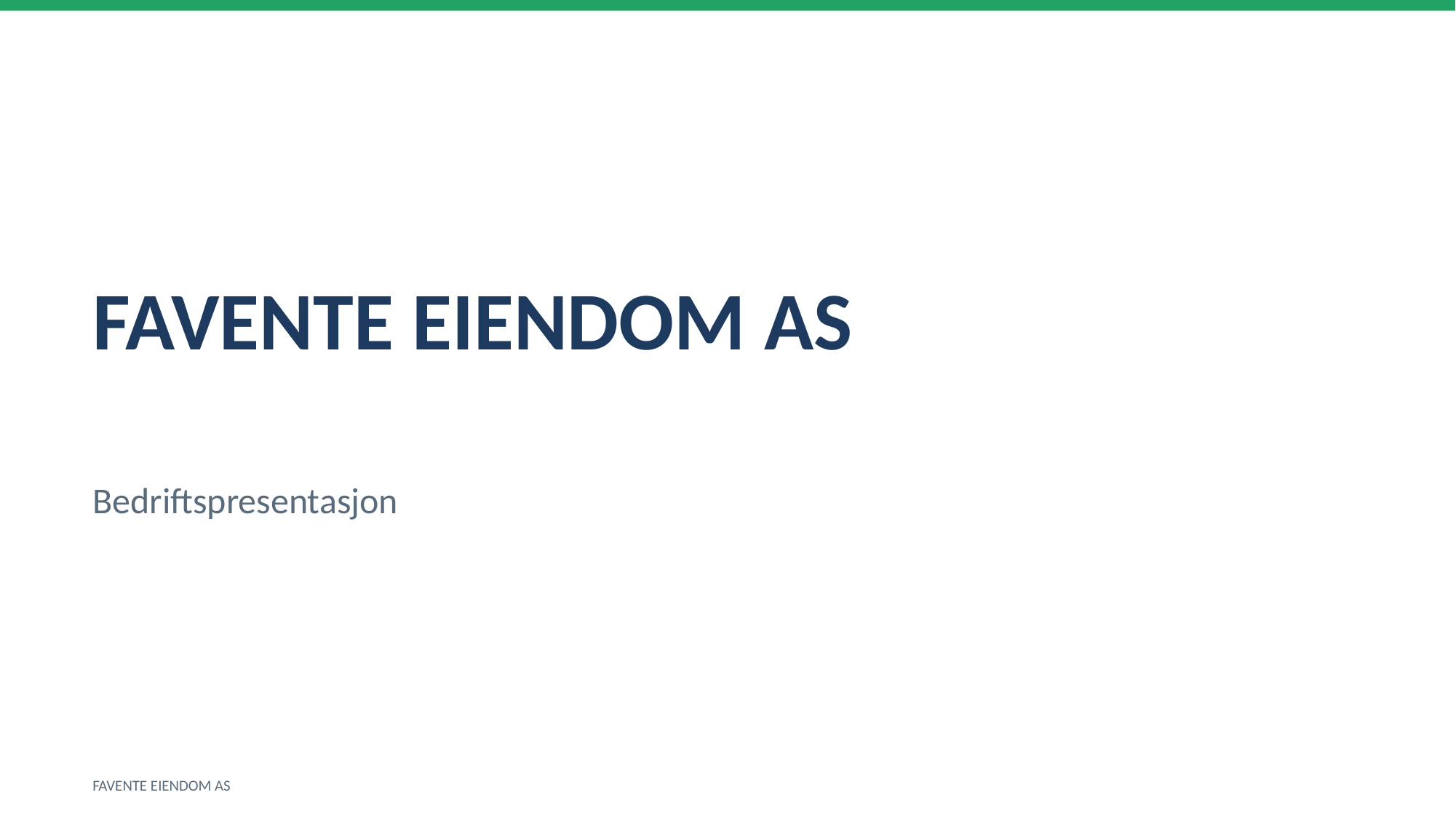

FAVENTE EIENDOM AS
Bedriftspresentasjon
FAVENTE EIENDOM AS